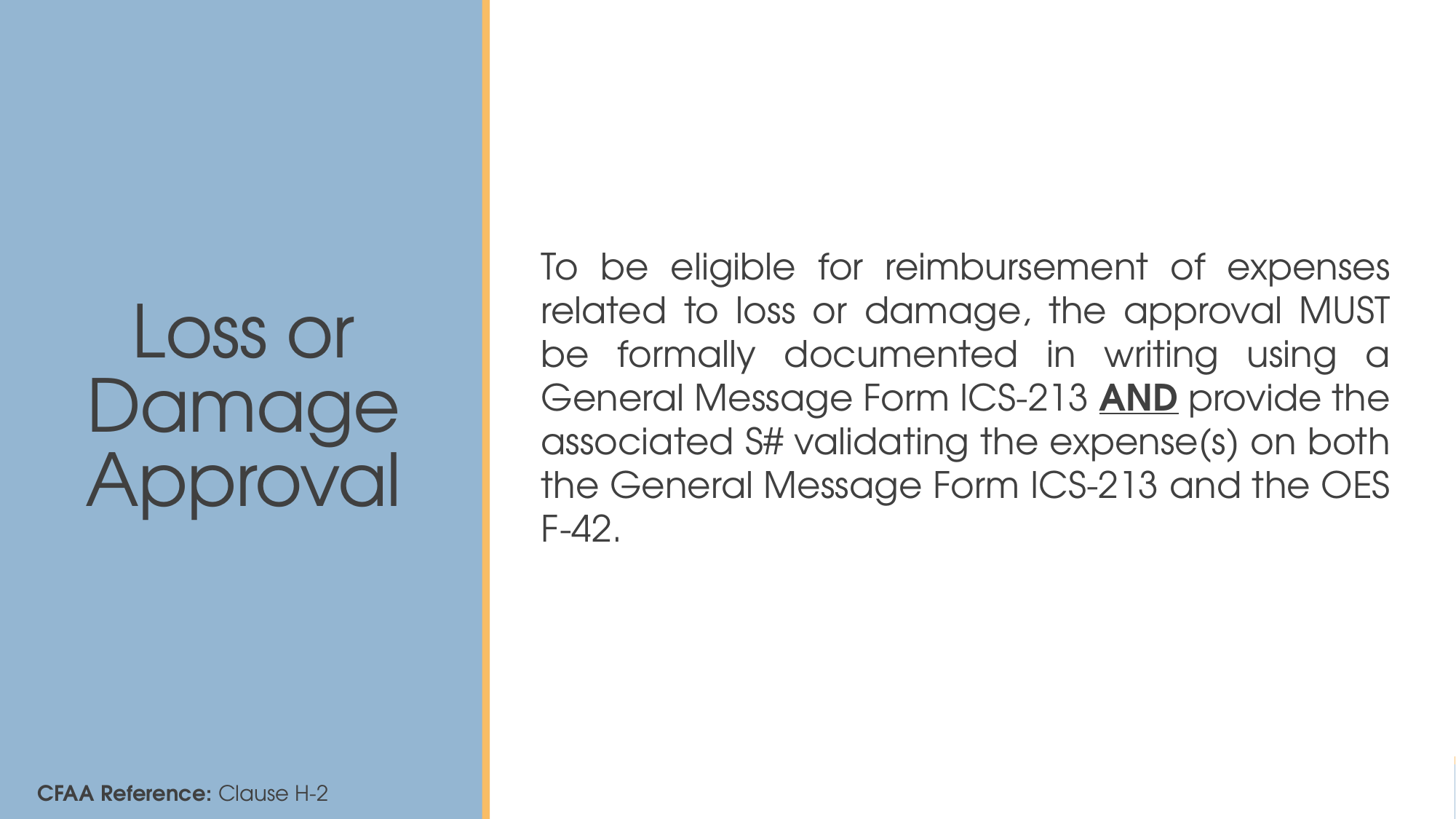

# Loss or Damage Approval
To be eligible for reimbursement of expenses related to loss or damage, the approval MUST be formally documented in writing using a General Message Form ICS-213 AND provide the associated S# validating the expense(s) on both the General Message Form ICS-213 and the OES F-42.

61
CFAA Reference: Clause H-2